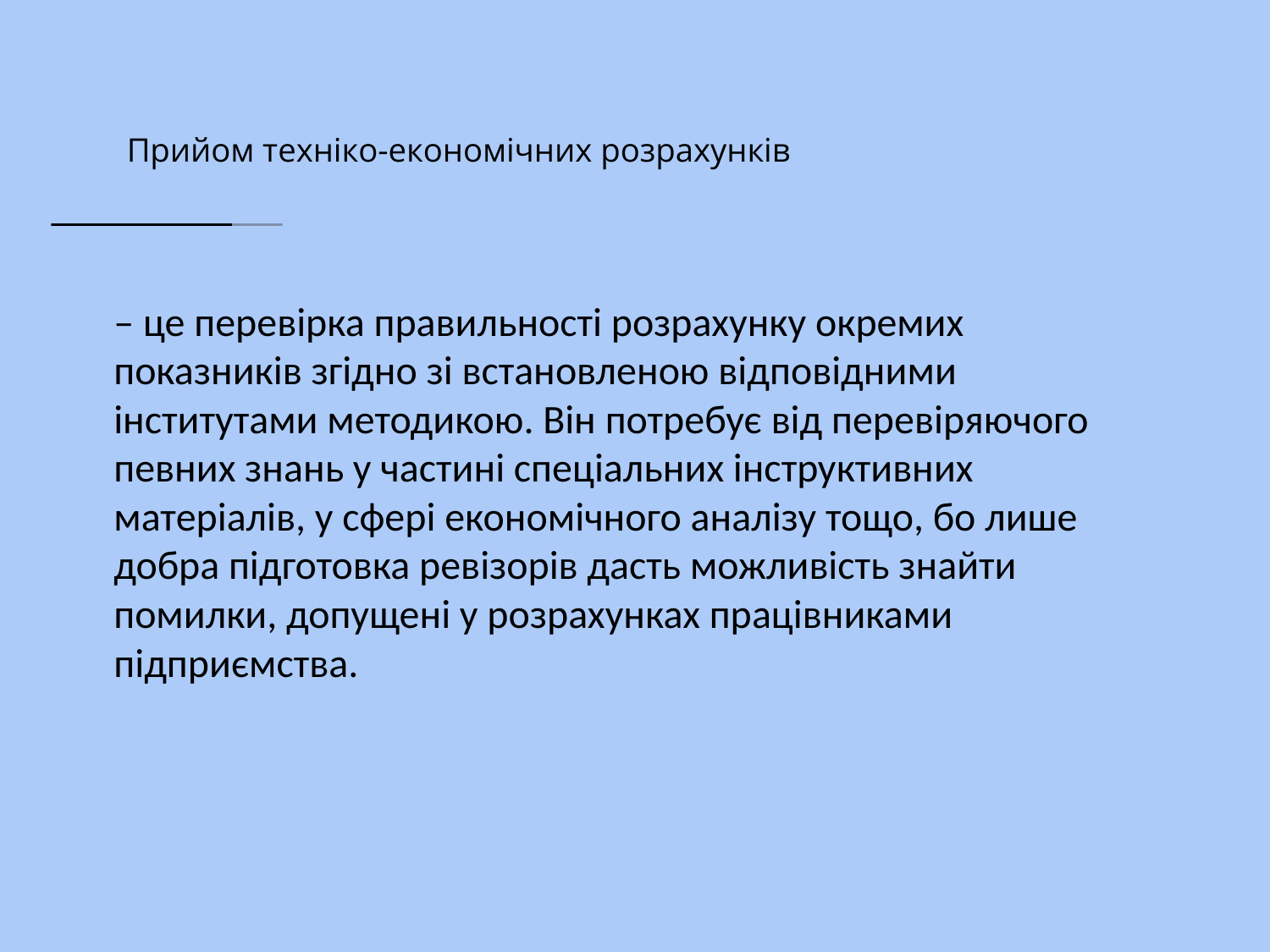

# Прийом техніко-економічних розрахунків
– це перевірка правильності розрахунку окремих показників згідно зі встановленою відповідними інститутами методикою. Він потребує від перевіряючого певних знань у частині спеціальних інструктивних матеріалів, у сфері економічного аналізу тощо, бо лише добра підготовка ревізорів дасть можливість знайти помилки, допущені у розрахунках працівниками підприємства.